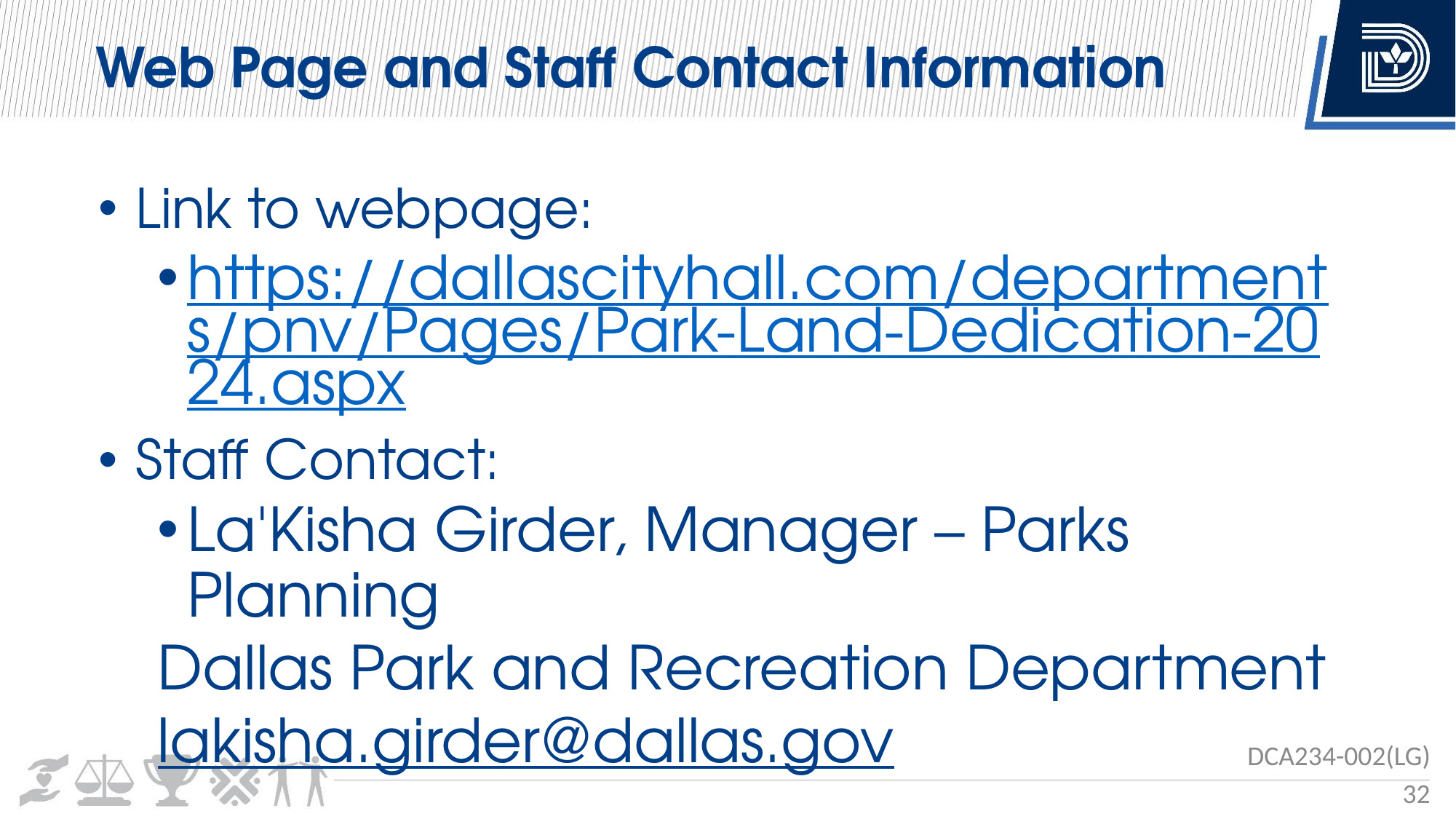

Web Page and Staff Contact Information
Link to webpage:
https://dallascityhall.com/departments/pnv/Pages/Park-Land-Dedication-2024.aspx
Staff Contact:
La'Kisha Girder, Manager – Parks Planning
Dallas Park and Recreation Department
lakisha.girder@dallas.gov

DCA234-002(LG)
32